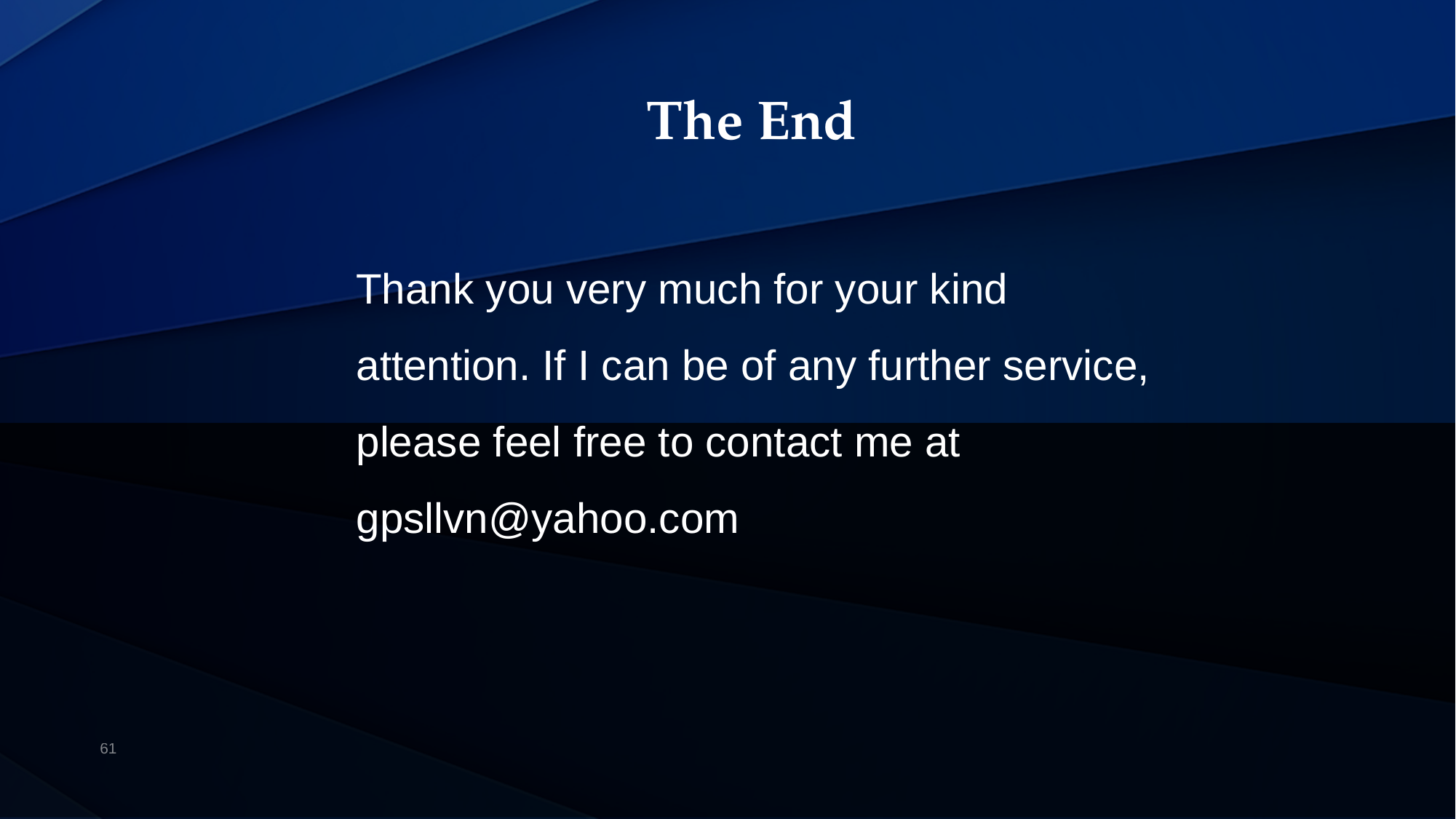

# The End
Thank you very much for your kind attention. If I can be of any further service, please feel free to contact me at gpsllvn@yahoo.com
61